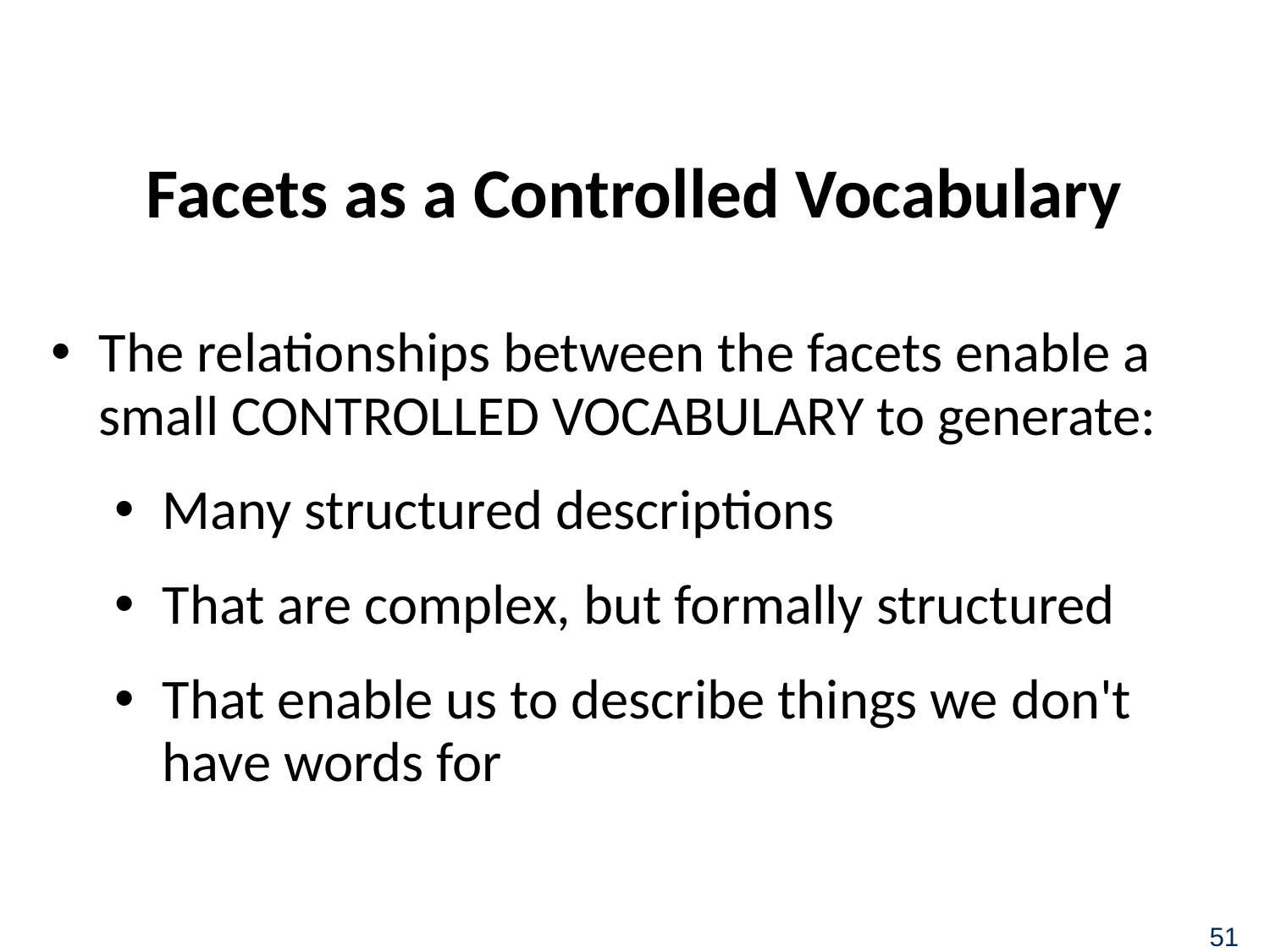

# Facets as a Controlled Vocabulary
The relationships between the facets enable a small CONTROLLED VOCABULARY to generate:
Many structured descriptions
That are complex, but formally structured
That enable us to describe things we don't have words for
51